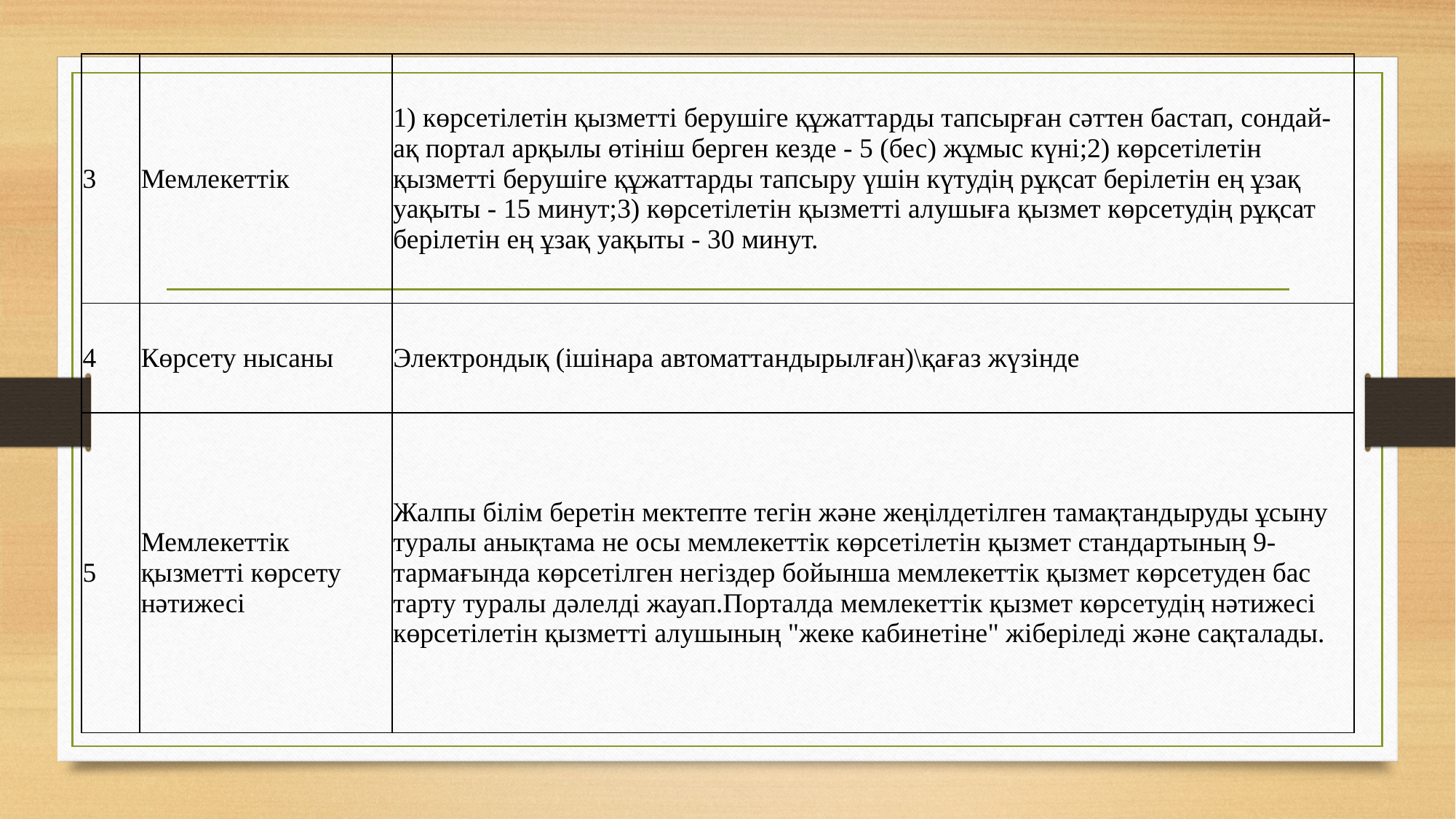

| 3 | Мемлекеттік | 1) көрсетілетін қызметті берушіге құжаттарды тапсырған сәттен бастап, сондай-ақ портал арқылы өтініш берген кезде - 5 (бес) жұмыс күні;2) көрсетілетін қызметті берушіге құжаттарды тапсыру үшін күтудің рұқсат берілетін ең ұзақ уақыты - 15 минут;3) көрсетілетін қызметті алушыға қызмет көрсетудің рұқсат берілетін ең ұзақ уақыты - 30 минут. |
| --- | --- | --- |
| 4 | Көрсету нысаны | Электрондық (ішінара автоматтандырылған)\қағаз жүзінде |
| 5 | Мемлекеттік қызметті көрсету нәтижесі | Жалпы білім беретін мектепте тегін және жеңілдетілген тамақтандыруды ұсыну туралы анықтама не осы мемлекеттік көрсетілетін қызмет стандартының 9-тармағында көрсетілген негіздер бойынша мемлекеттік қызмет көрсетуден бас тарту туралы дәлелді жауап.Порталда мемлекеттік қызмет көрсетудің нәтижесі көрсетілетін қызметті алушының "жеке кабинетіне" жіберіледі және сақталады. |